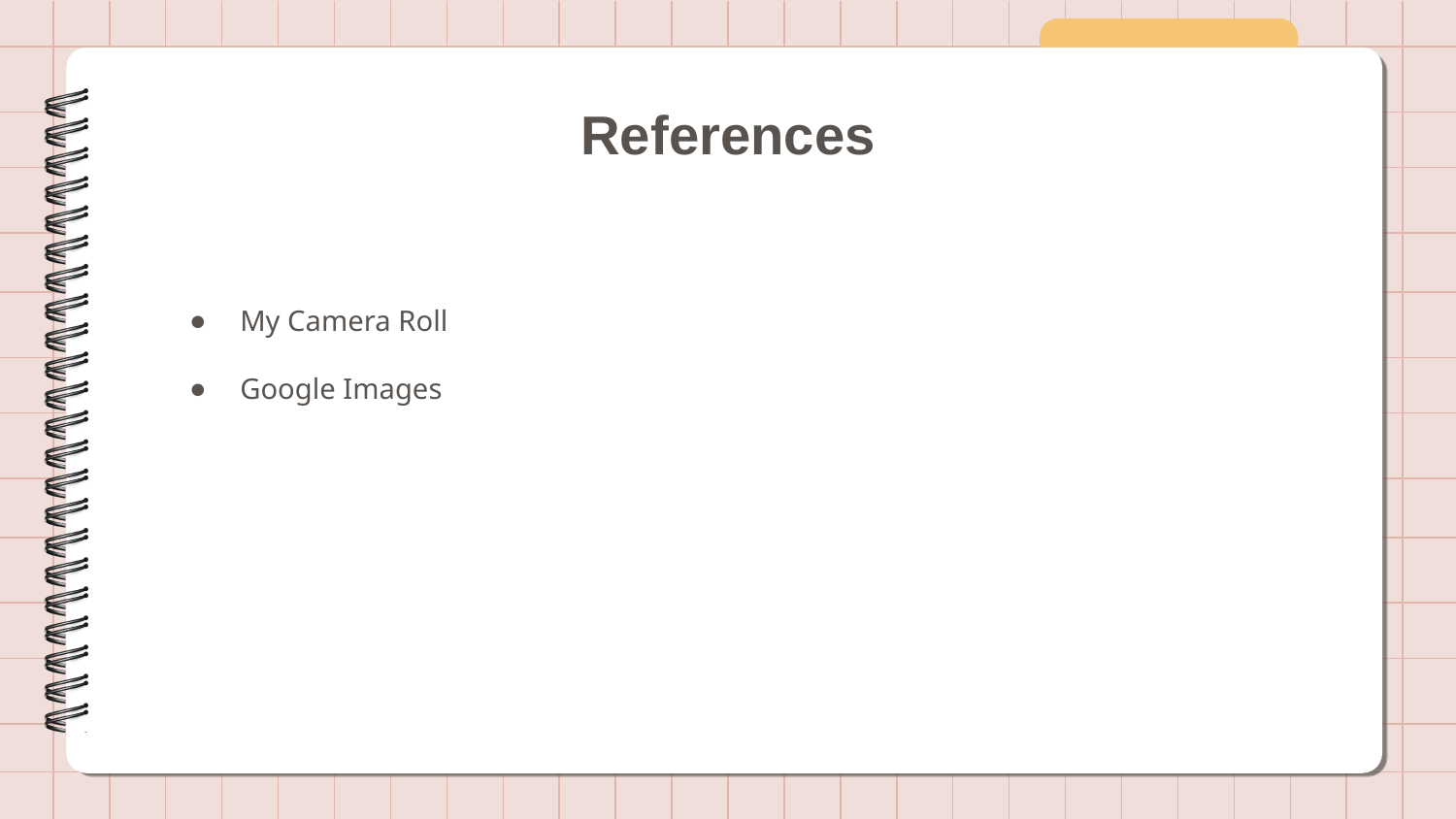

# References
My Camera Roll
Google Images